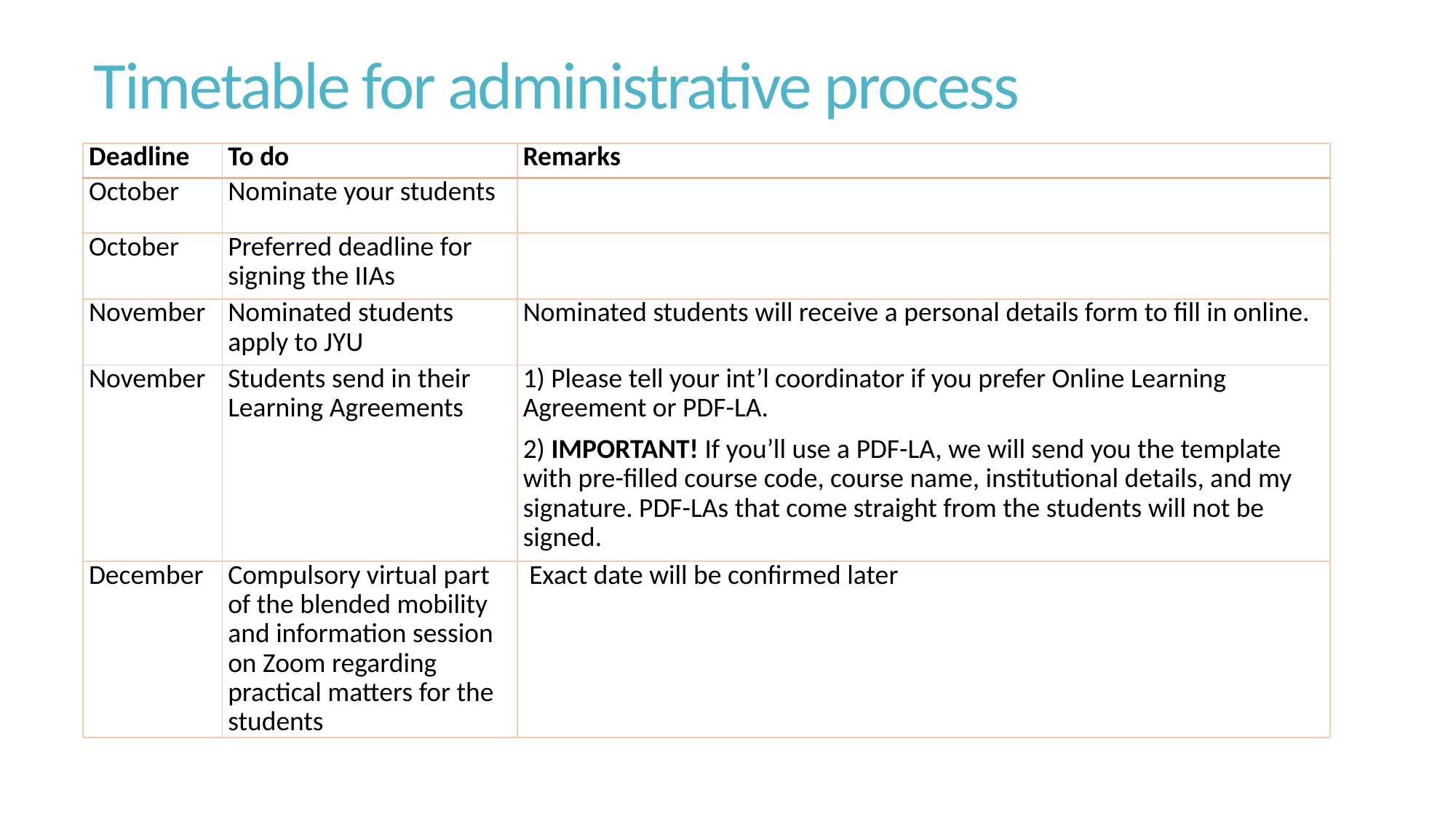

# Timetable for administrative process
| Deadline | To do | Remarks |
| --- | --- | --- |
| October | Nominate your students |  |
| October | Preferred deadline for signing the IIAs |  |
| November | Nominated students apply to JYU | Nominated students will receive a personal details form to fill in online. |
| November | Students send in their Learning Agreements | 1) Please tell your int’l coordinator if you prefer Online Learning Agreement or PDF-LA. 2) IMPORTANT! If you’ll use a PDF-LA, we will send you the template with pre-filled course code, course name, institutional details, and my signature. PDF-LAs that come straight from the students will not be signed. |
| December | Compulsory virtual part of the blended mobility and information session on Zoom regarding practical matters for the students | Exact date will be confirmed later |